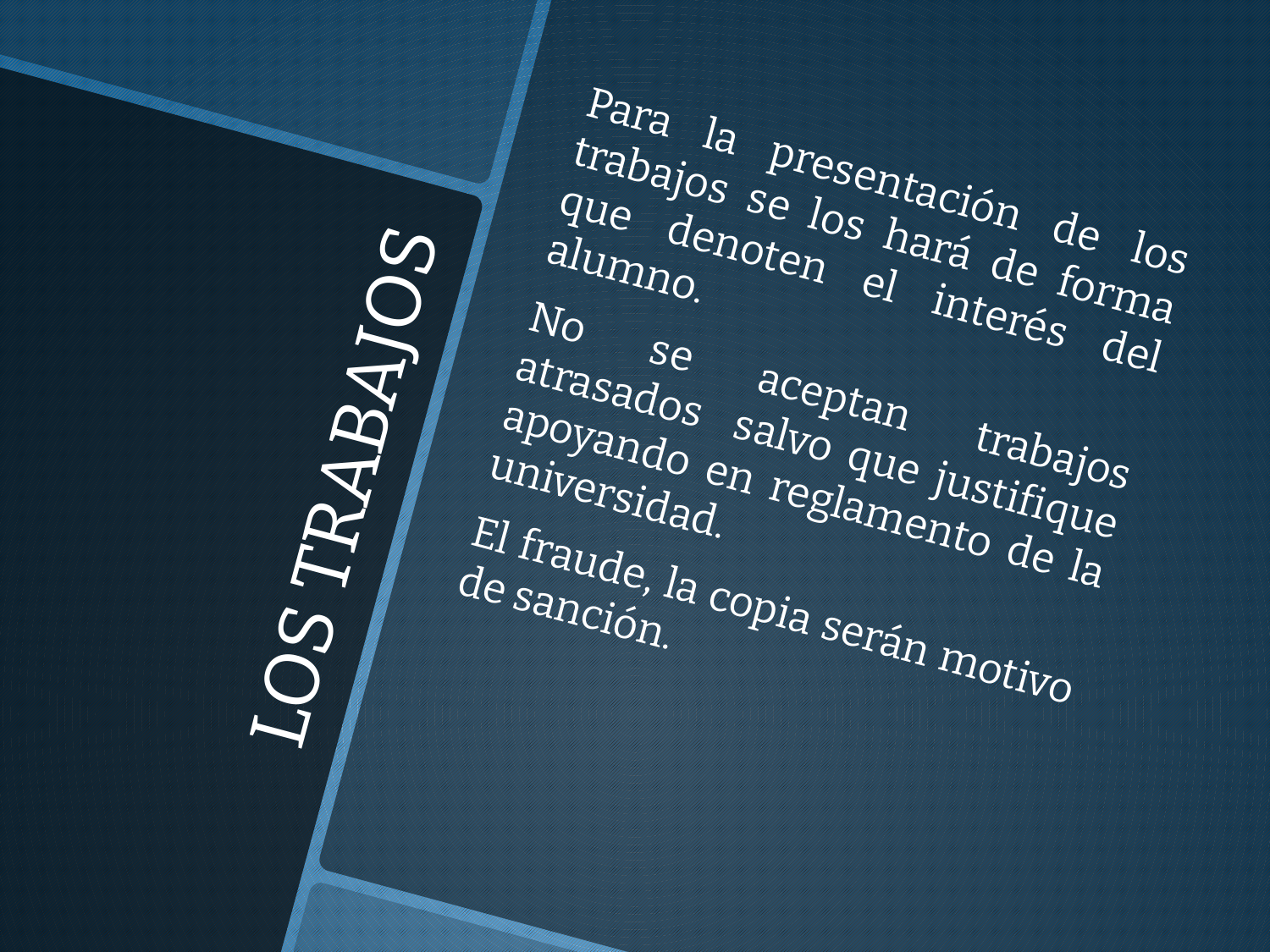

Para la presentación de los trabajos se los hará de forma que denoten el interés del alumno.
No se aceptan trabajos atrasados  salvo que justifique apoyando en reglamento de la universidad.
El fraude, la copia serán motivo de sanción.

# LOS TRABAJOS